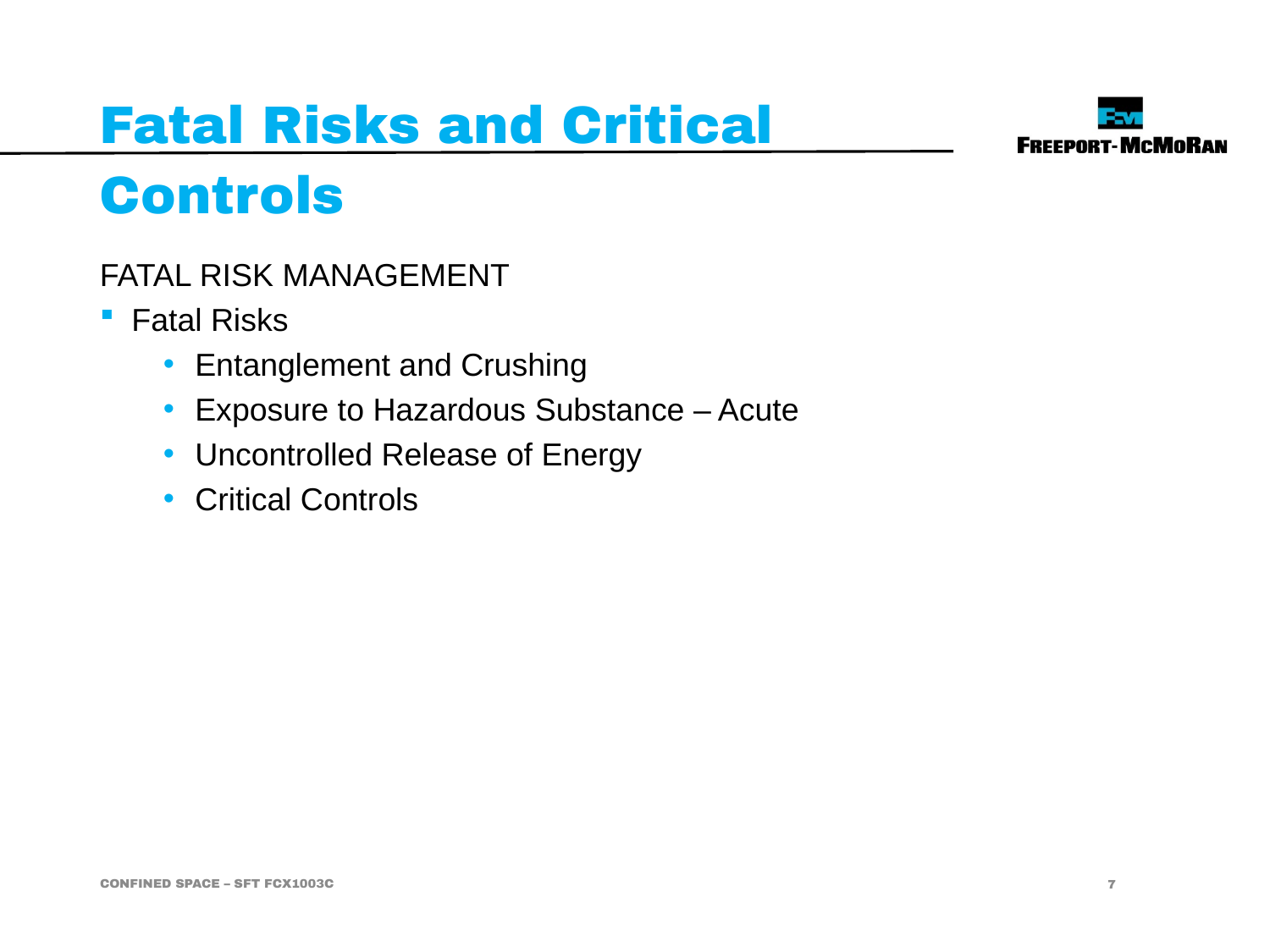

Fatal Risks and Critical
Controls
FATAL RISK MANAGEMENT
Fatal Risks
Entanglement and Crushing
Exposure to Hazardous Substance – Acute
Uncontrolled Release of Energy
Critical Controls

CONFINED SPACE – SFT FCX1003C
7